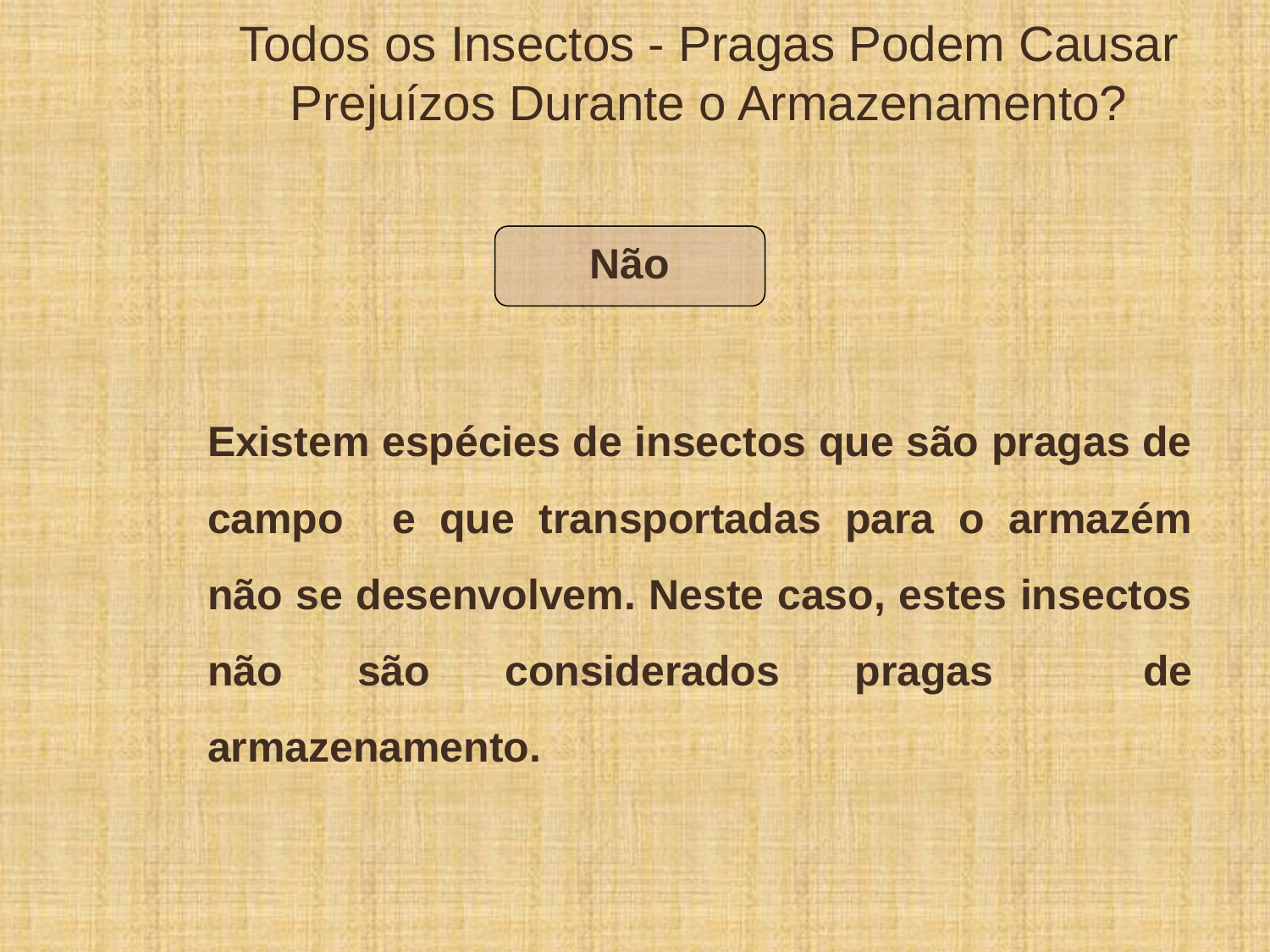

Todos os Insectos - Pragas Podem Causar Prejuízos Durante o Armazenamento?
Não
Existem espécies de insectos que são pragas de campo  e que transportadas para o armazém não se desenvolvem. Neste caso, estes insectos não são considerados pragas  de armazenamento.